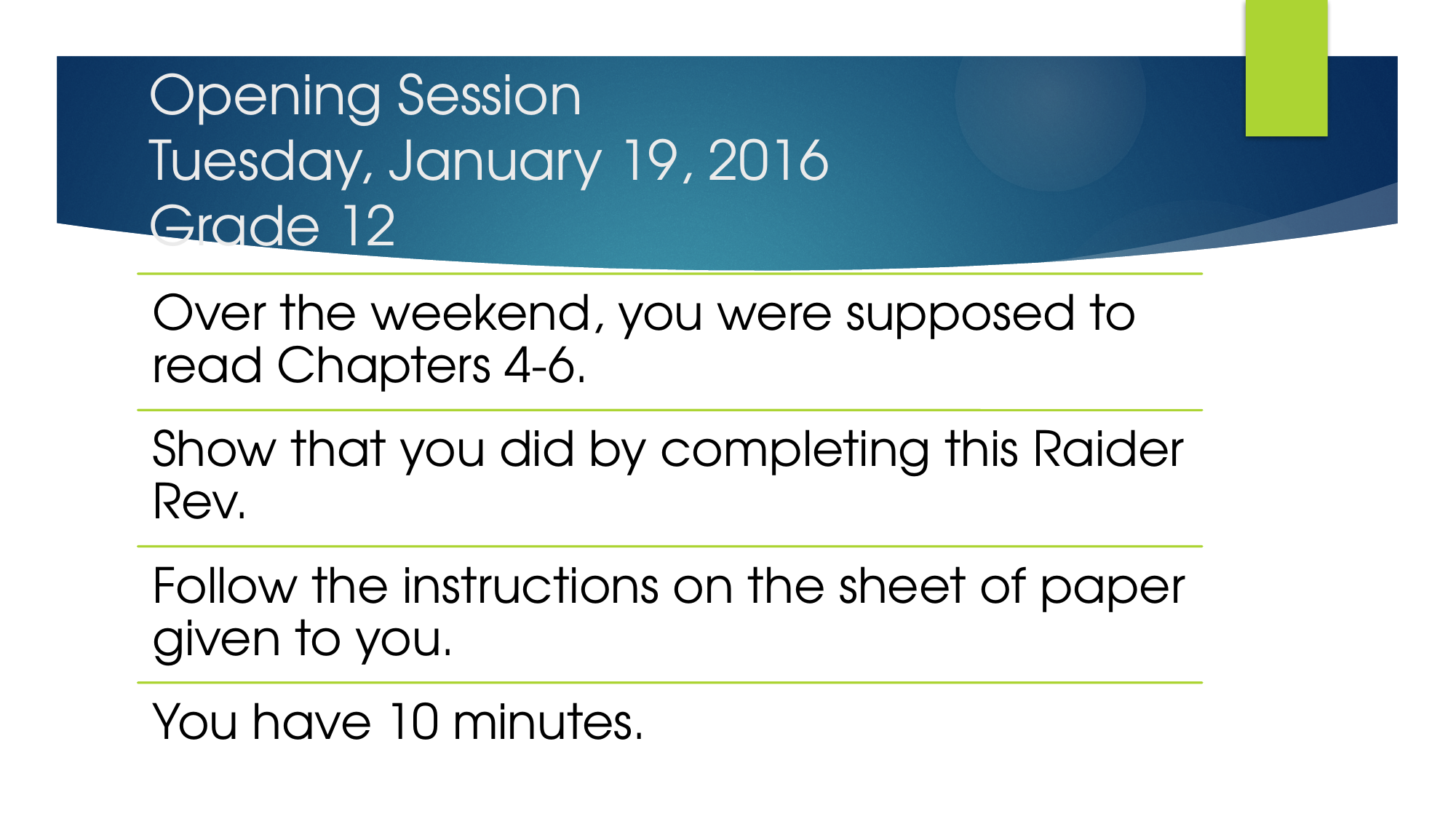

# Opening Session Tuesday, January 19, 2016 Grade 12
Over the weekend, you were supposed to read Chapters 4-6.
Show that you did by completing this Raider Rev.
Follow the instructions on the sheet of paper given to you.
You have 10 minutes.